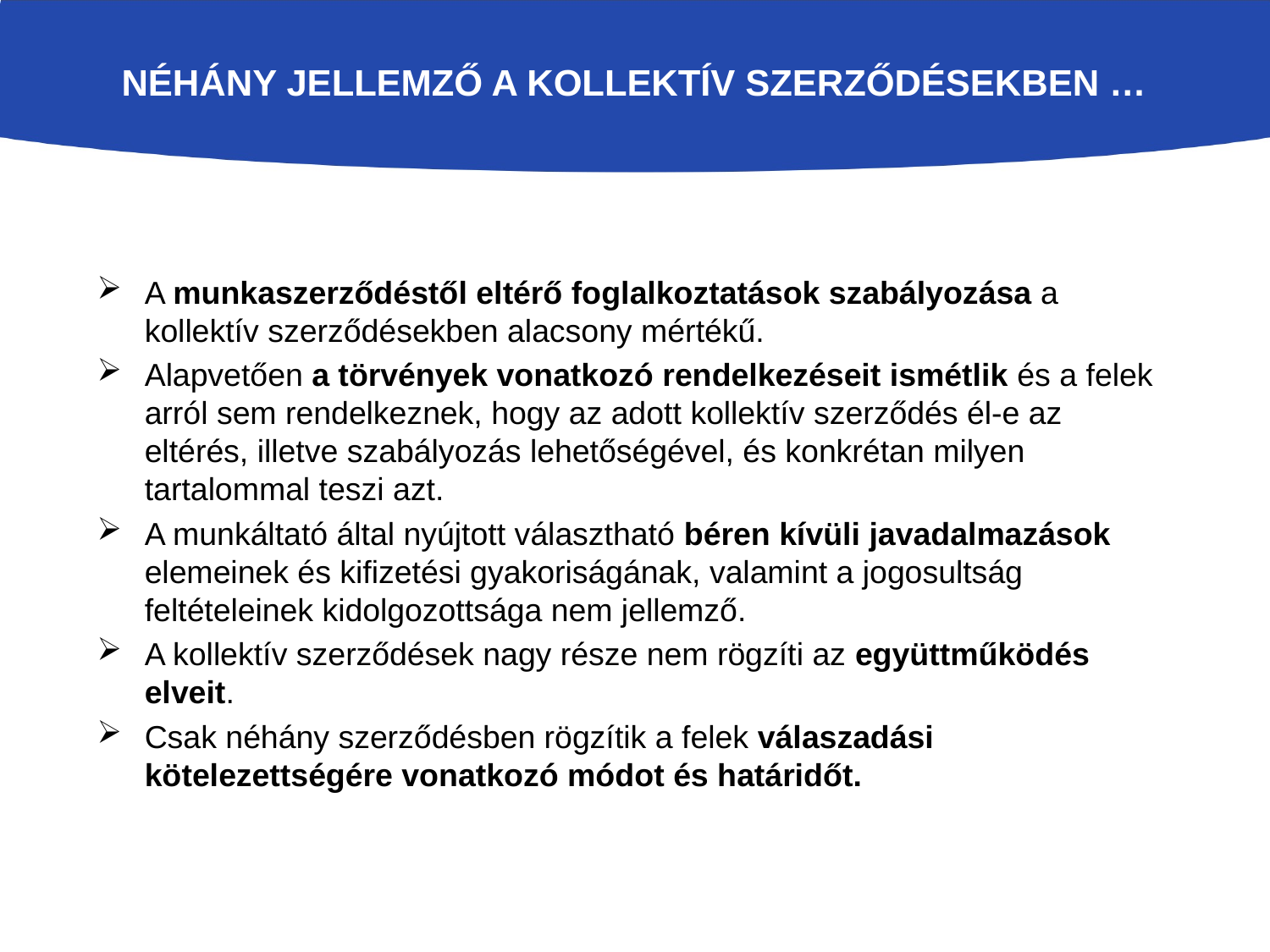

# Néhány jellemző a kollektív szerződésekben …
A munkaszerződéstől eltérő foglalkoztatások szabályozása a kollektív szerződésekben alacsony mértékű.
Alapvetően a törvények vonatkozó rendelkezéseit ismétlik és a felek arról sem rendelkeznek, hogy az adott kollektív szerződés él-e az eltérés, illetve szabályozás lehetőségével, és konkrétan milyen tartalommal teszi azt.
A munkáltató által nyújtott választható béren kívüli javadalmazások elemeinek és kifizetési gyakoriságának, valamint a jogosultság feltételeinek kidolgozottsága nem jellemző.
A kollektív szerződések nagy része nem rögzíti az együttműködés elveit.
Csak néhány szerződésben rögzítik a felek válaszadási kötelezettségére vonatkozó módot és határidőt.